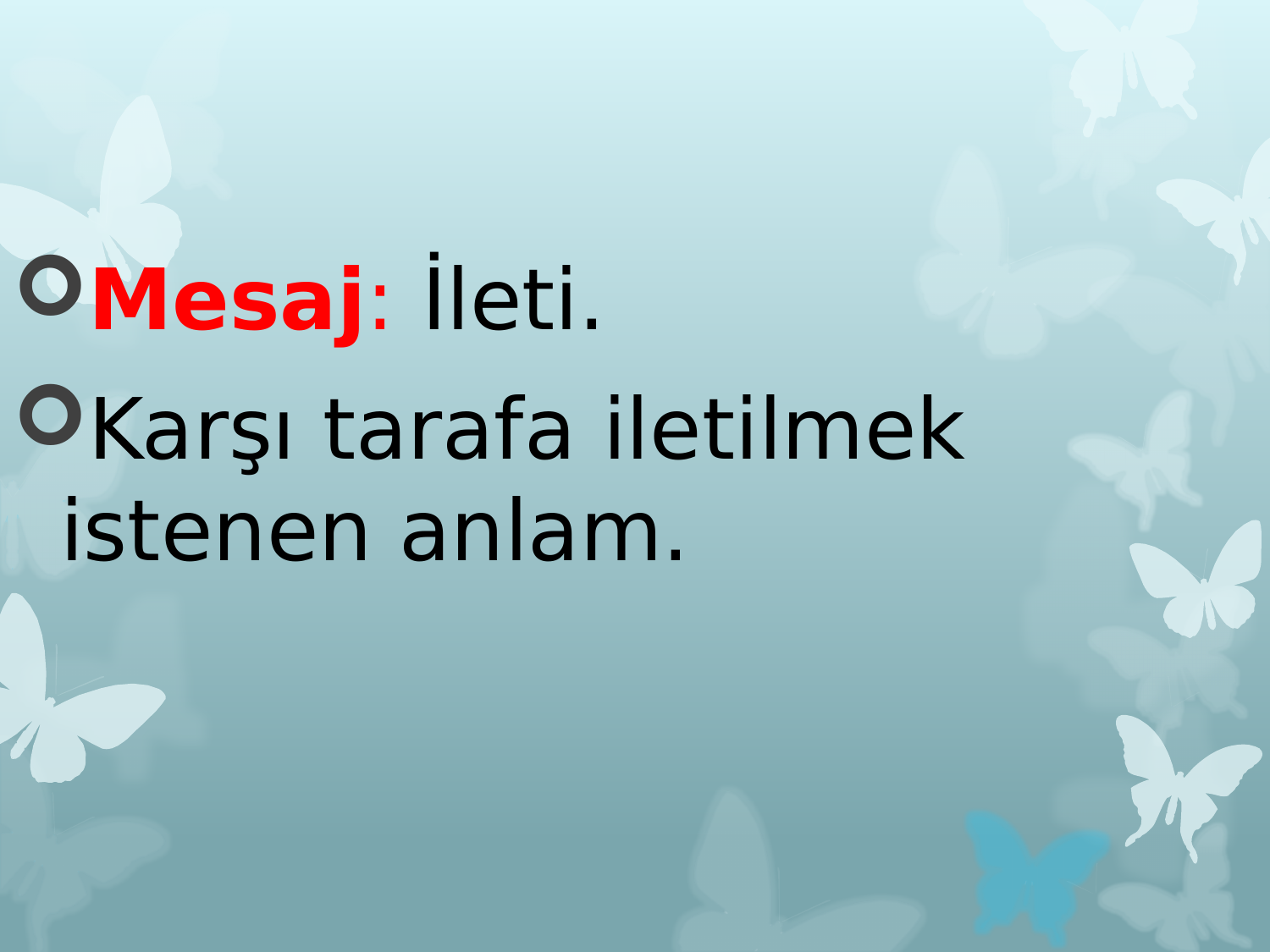

Mesaj: İleti.
Karşı tarafa iletilmek istenen anlam.